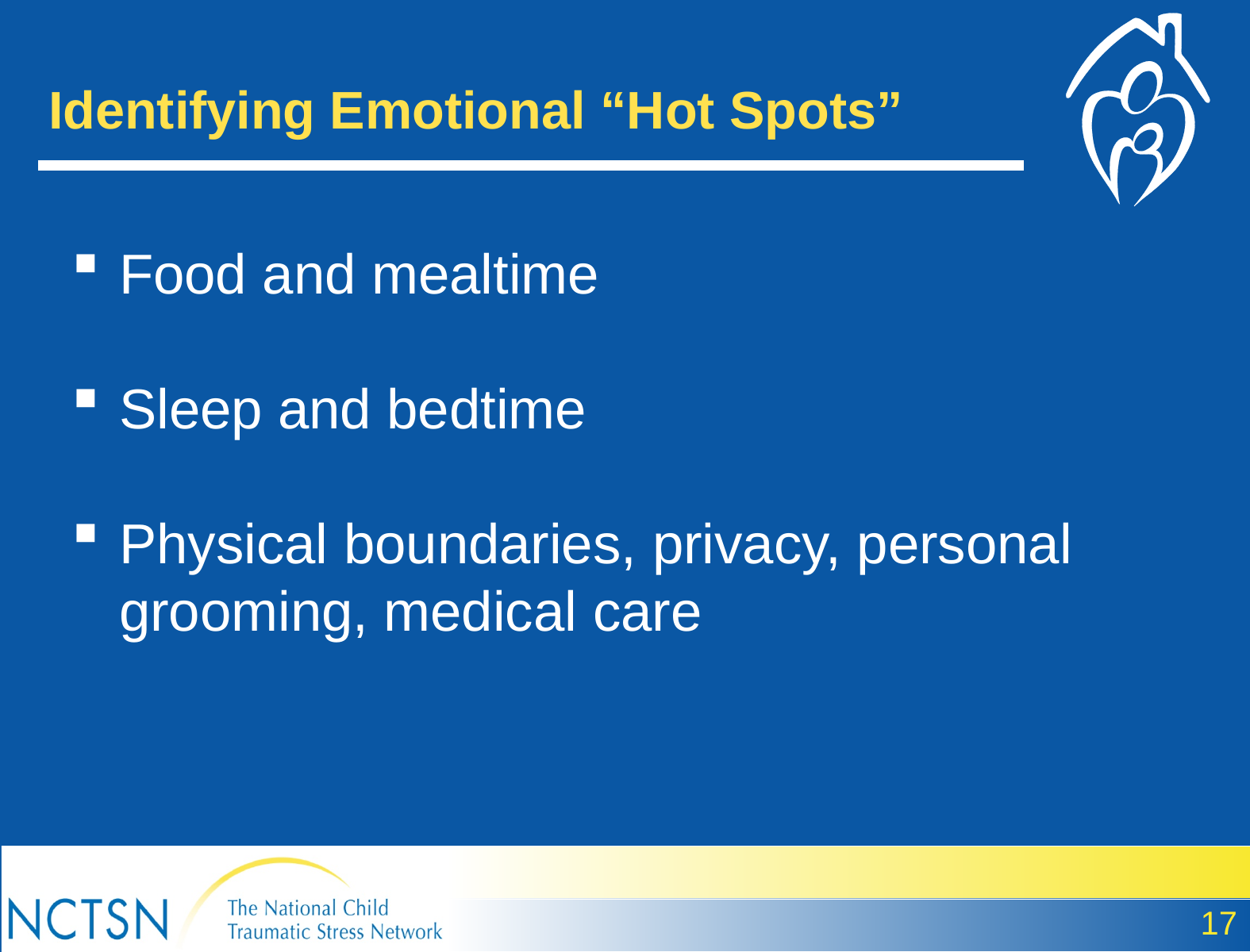

Identifying Emotional “Hot Spots”
Food and mealtime

Sleep and bedtime

Physical boundaries, privacy, personal grooming, medical care
17